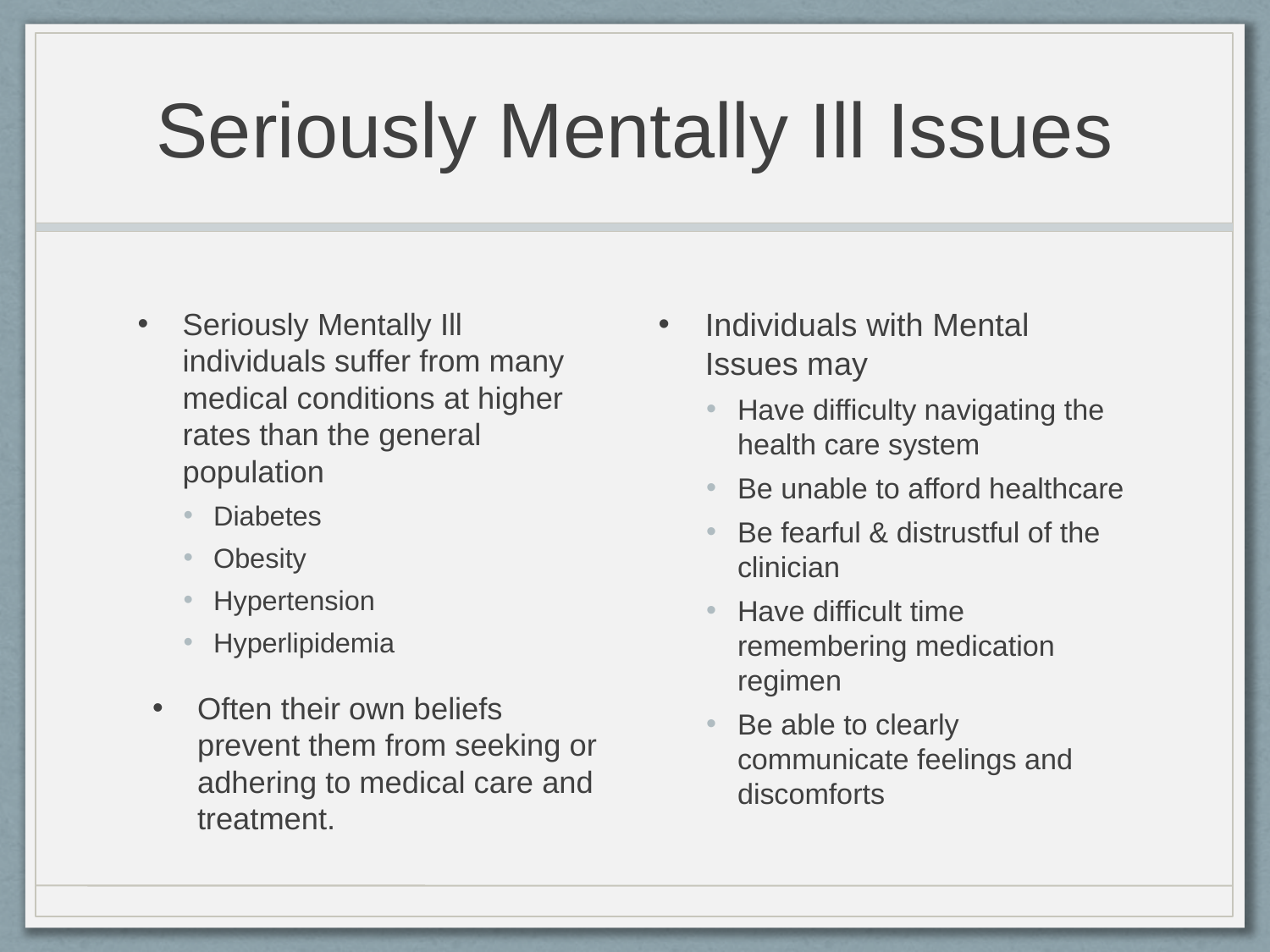

# Seriously Mentally Ill Issues
Seriously Mentally Ill individuals suffer from many medical conditions at higher rates than the general population
Diabetes
Obesity
Hypertension
Hyperlipidemia
Often their own beliefs prevent them from seeking or adhering to medical care and treatment.
Individuals with Mental Issues may
Have difficulty navigating the health care system
Be unable to afford healthcare
Be fearful & distrustful of the clinician
Have difficult time remembering medication regimen
Be able to clearly communicate feelings and discomforts